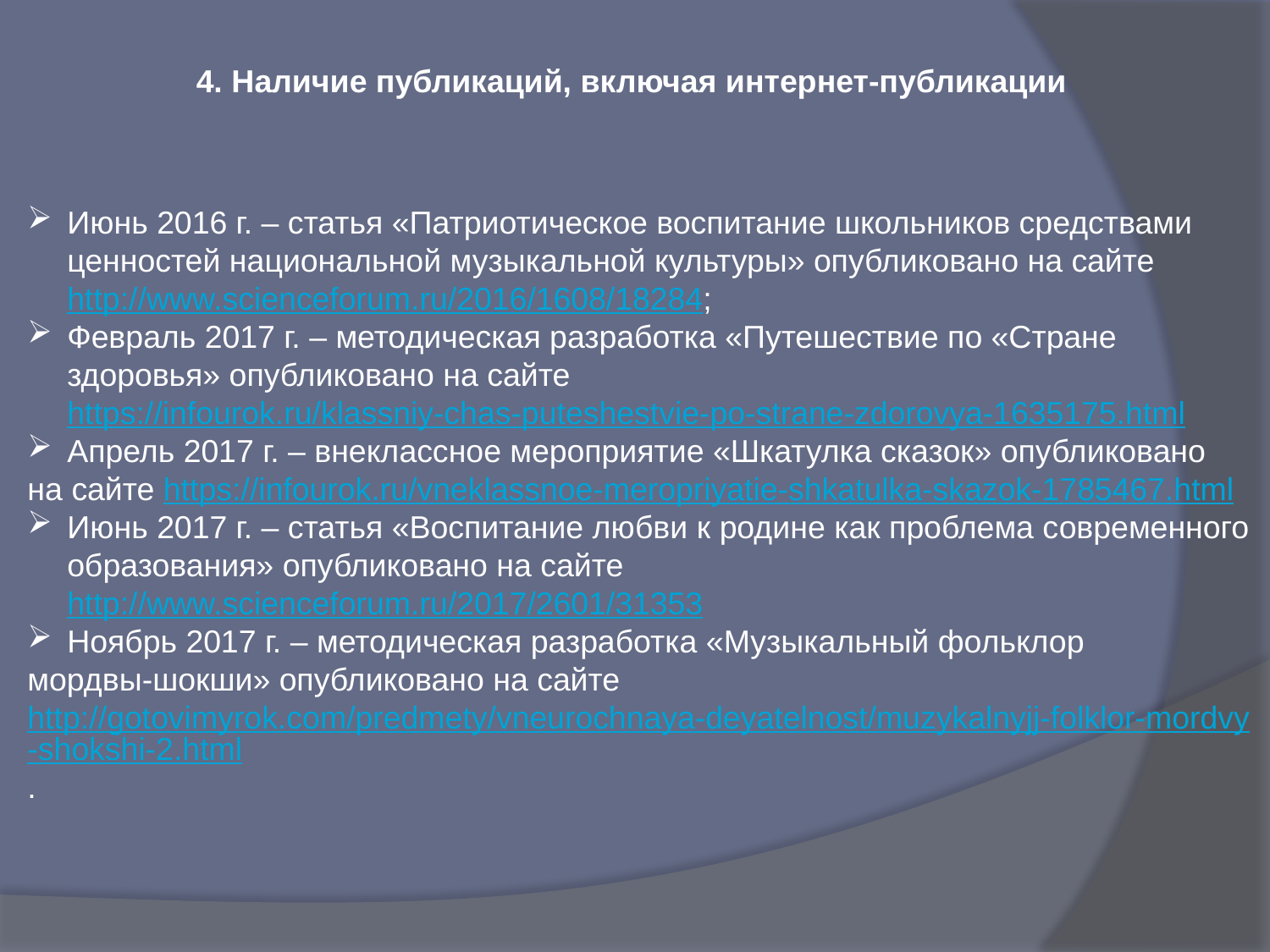

4. Наличие публикаций, включая интернет-публикации
Июнь 2016 г. – статья «Патриотическое воспитание школьников средствами ценностей национальной музыкальной культуры» опубликовано на сайте http://www.scienceforum.ru/2016/1608/18284;
Февраль 2017 г. – методическая разработка «Путешествие по «Стране здоровья» опубликовано на сайте https://infourok.ru/klassniy-chas-puteshestvie-po-strane-zdorovya-1635175.html
Апрель 2017 г. – внеклассное мероприятие «Шкатулка сказок» опубликовано
на сайте https://infourok.ru/vneklassnoe-meropriyatie-shkatulka-skazok-1785467.html
Июнь 2017 г. – статья «Воспитание любви к родине как проблема современного образования» опубликовано на сайте http://www.scienceforum.ru/2017/2601/31353
Ноябрь 2017 г. – методическая разработка «Музыкальный фольклор
мордвы-шокши» опубликовано на сайте http://gotovimyrok.com/predmety/vneurochnaya-deyatelnost/muzykalnyjj-folklor-mordvy-shokshi-2.html.